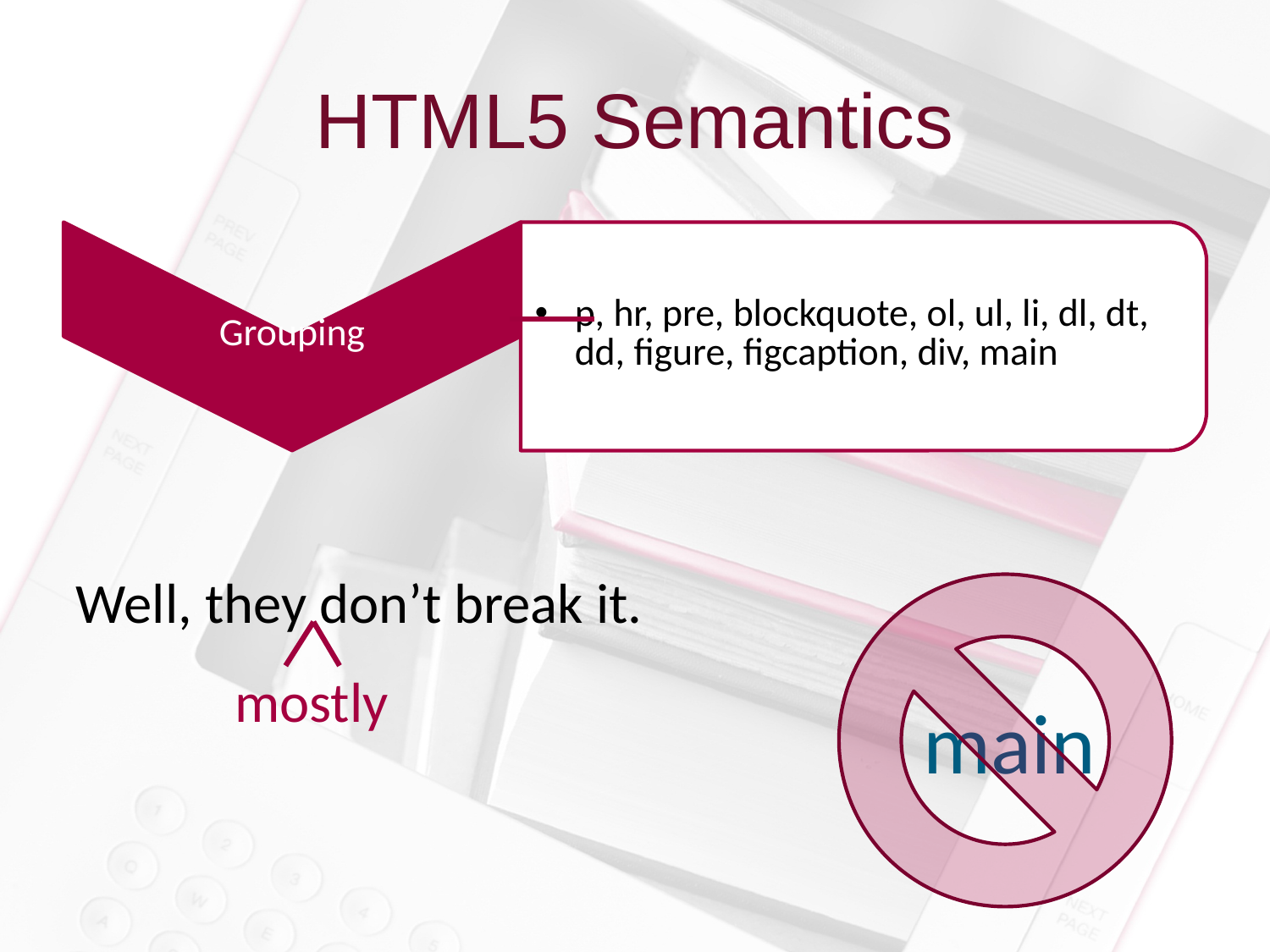

# HTML5 Semantics
Grouping
p, hr, pre, blockquote, ol, ul, li, dl, dt, dd, figure, figcaption, div, main
Well, they don’t break it.

mostly
main